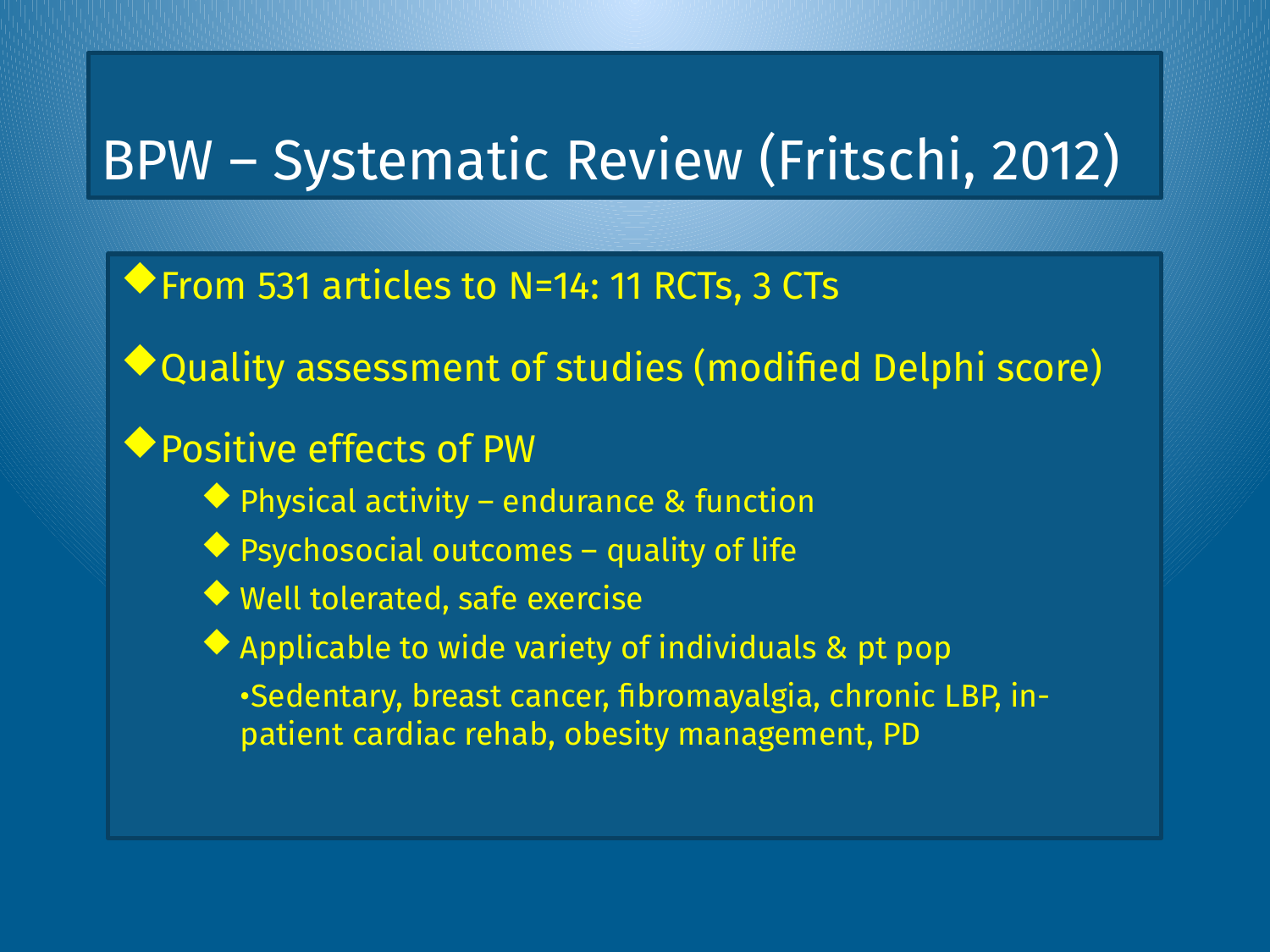

# BPW – Systematic Review (Fritschi, 2012)
From 531 articles to N=14: 11 RCTs, 3 CTs
Quality assessment of studies (modified Delphi score)
Positive effects of PW
Physical activity – endurance & function
Psychosocial outcomes – quality of life
Well tolerated, safe exercise
Applicable to wide variety of individuals & pt pop
•Sedentary, breast cancer, fibromayalgia, chronic LBP, in- 	patient cardiac rehab, obesity management, PD